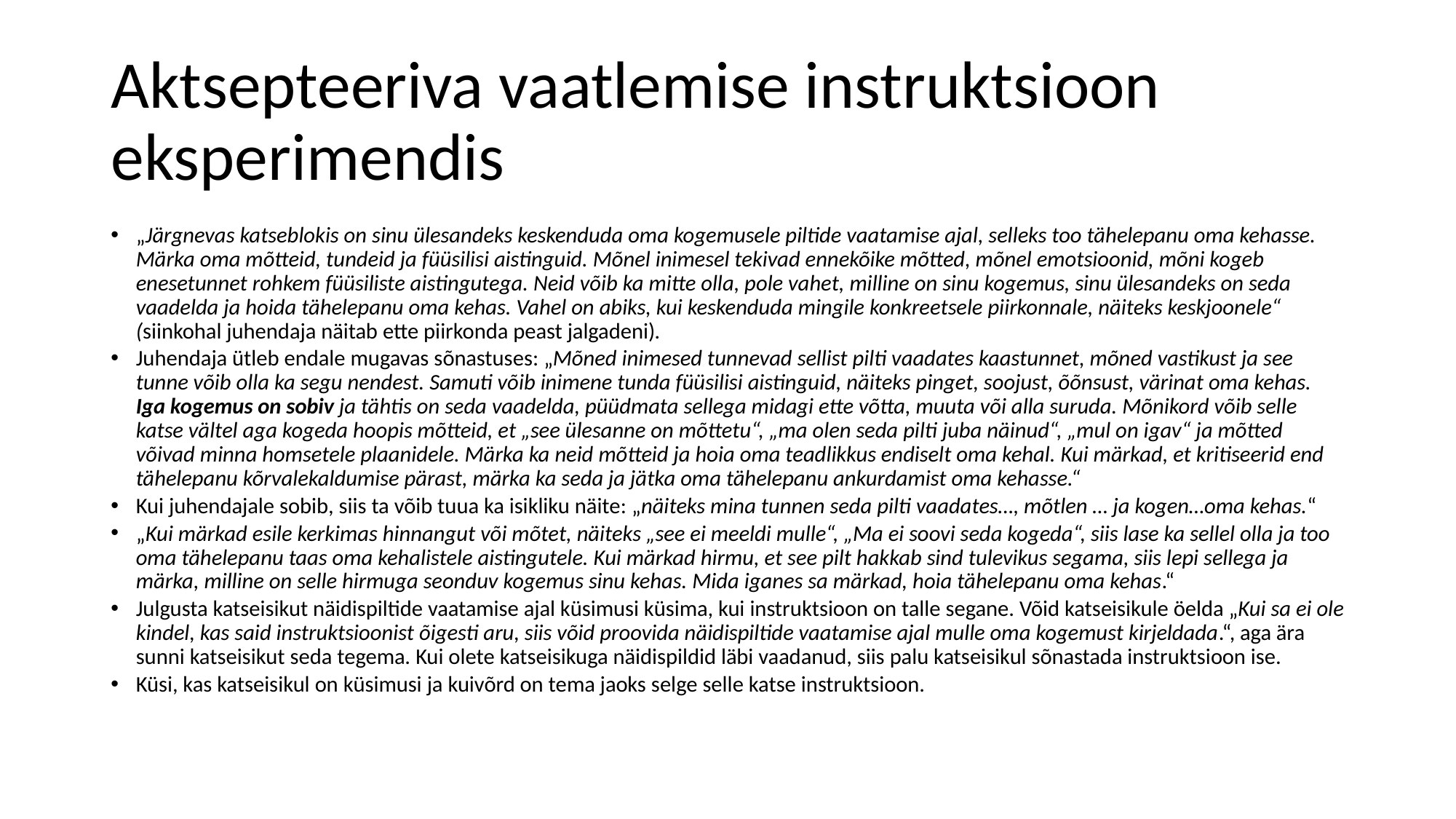

# Aktsepteeriva vaatlemise instruktsioon eksperimendis
„Järgnevas katseblokis on sinu ülesandeks keskenduda oma kogemusele piltide vaatamise ajal, selleks too tähelepanu oma kehasse. Märka oma mõtteid, tundeid ja füüsilisi aistinguid. Mõnel inimesel tekivad ennekõike mõtted, mõnel emotsioonid, mõni kogeb enesetunnet rohkem füüsiliste aistingutega. Neid võib ka mitte olla, pole vahet, milline on sinu kogemus, sinu ülesandeks on seda vaadelda ja hoida tähelepanu oma kehas. Vahel on abiks, kui keskenduda mingile konkreetsele piirkonnale, näiteks keskjoonele“ (siinkohal juhendaja näitab ette piirkonda peast jalgadeni).
Juhendaja ütleb endale mugavas sõnastuses: „Mõned inimesed tunnevad sellist pilti vaadates kaastunnet, mõned vastikust ja see tunne võib olla ka segu nendest. Samuti võib inimene tunda füüsilisi aistinguid, näiteks pinget, soojust, õõnsust, värinat oma kehas. Iga kogemus on sobiv ja tähtis on seda vaadelda, püüdmata sellega midagi ette võtta, muuta või alla suruda. Mõnikord võib selle katse vältel aga kogeda hoopis mõtteid, et „see ülesanne on mõttetu“, „ma olen seda pilti juba näinud“, „mul on igav“ ja mõtted võivad minna homsetele plaanidele. Märka ka neid mõtteid ja hoia oma teadlikkus endiselt oma kehal. Kui märkad, et kritiseerid end tähelepanu kõrvalekaldumise pärast, märka ka seda ja jätka oma tähelepanu ankurdamist oma kehasse.“
Kui juhendajale sobib, siis ta võib tuua ka isikliku näite: „näiteks mina tunnen seda pilti vaadates…, mõtlen … ja kogen…oma kehas.“
„Kui märkad esile kerkimas hinnangut või mõtet, näiteks „see ei meeldi mulle“, „Ma ei soovi seda kogeda“, siis lase ka sellel olla ja too oma tähelepanu taas oma kehalistele aistingutele. Kui märkad hirmu, et see pilt hakkab sind tulevikus segama, siis lepi sellega ja märka, milline on selle hirmuga seonduv kogemus sinu kehas. Mida iganes sa märkad, hoia tähelepanu oma kehas.“
Julgusta katseisikut näidispiltide vaatamise ajal küsimusi küsima, kui instruktsioon on talle segane. Võid katseisikule öelda „Kui sa ei ole kindel, kas said instruktsioonist õigesti aru, siis võid proovida näidispiltide vaatamise ajal mulle oma kogemust kirjeldada.“, aga ära sunni katseisikut seda tegema. Kui olete katseisikuga näidispildid läbi vaadanud, siis palu katseisikul sõnastada instruktsioon ise.
Küsi, kas katseisikul on küsimusi ja kuivõrd on tema jaoks selge selle katse instruktsioon.